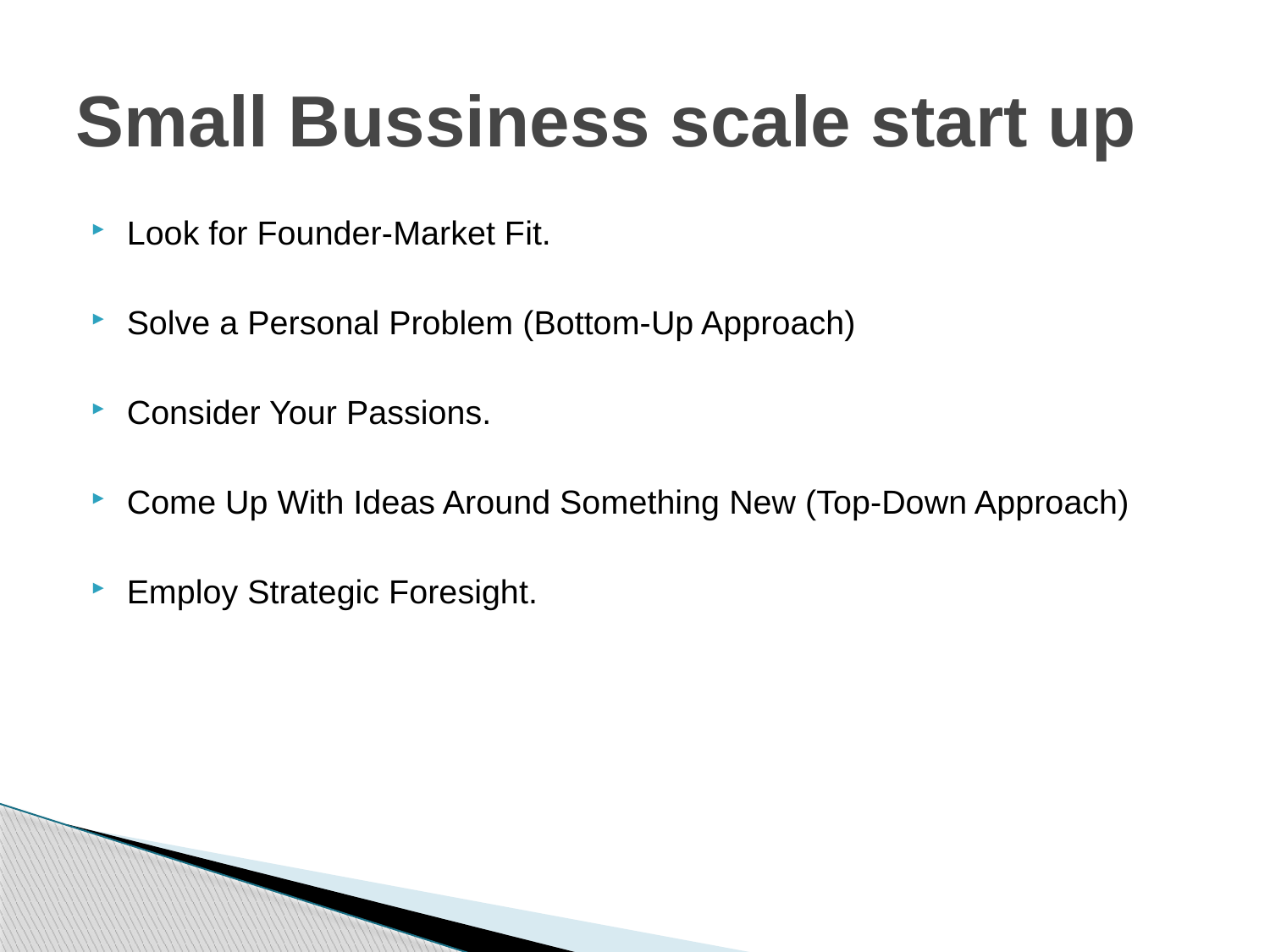

# Small Bussiness scale start up
Look for Founder-Market Fit.

Solve a Personal Problem (Bottom-Up Approach)

Consider Your Passions.

Come Up With Ideas Around Something New (Top-Down Approach)

Employ Strategic Foresight.